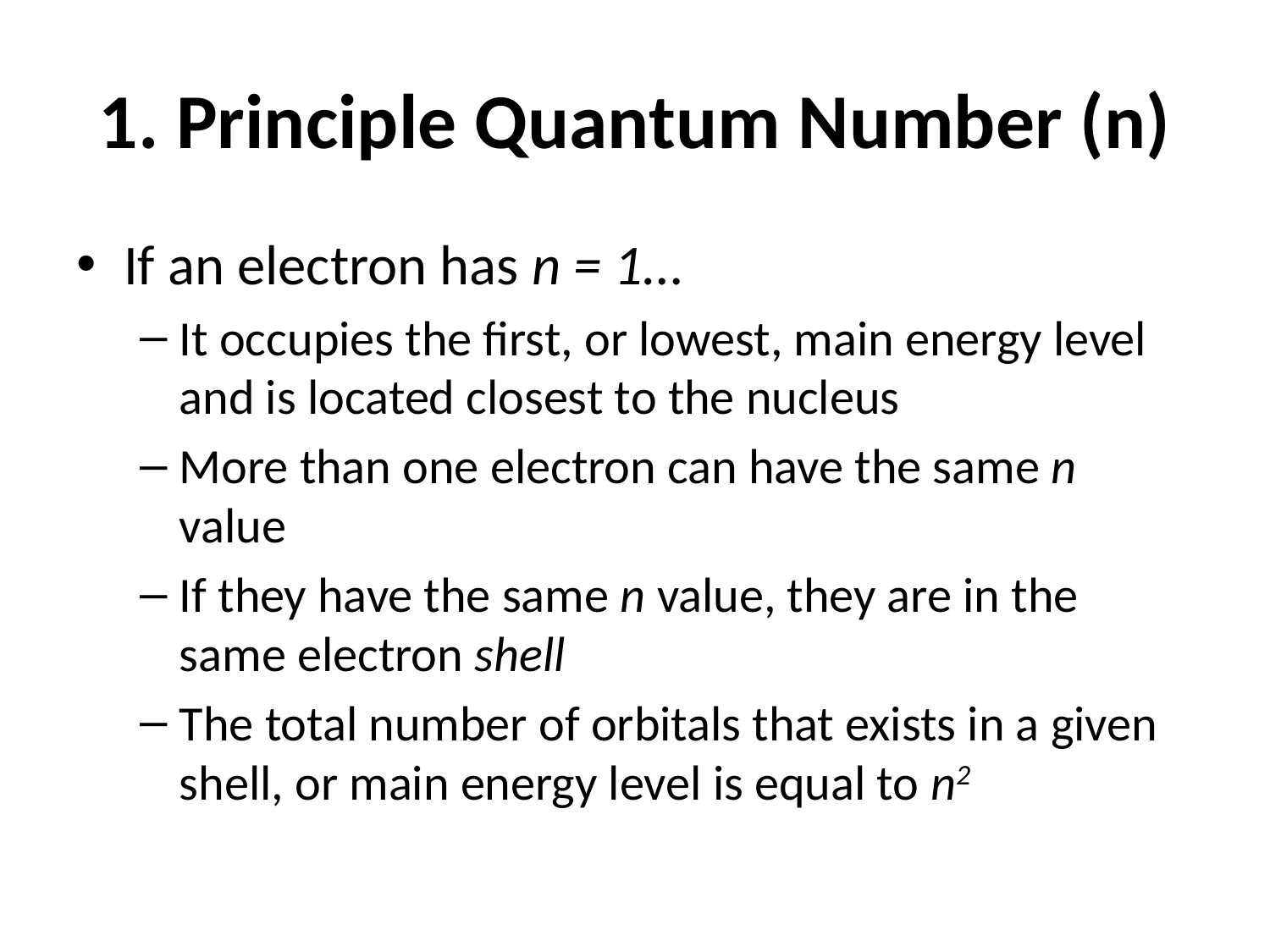

# 1. Principle Quantum Number (n)
If an electron has n = 1…
It occupies the first, or lowest, main energy level and is located closest to the nucleus
More than one electron can have the same n value
If they have the same n value, they are in the same electron shell
The total number of orbitals that exists in a given shell, or main energy level is equal to n2